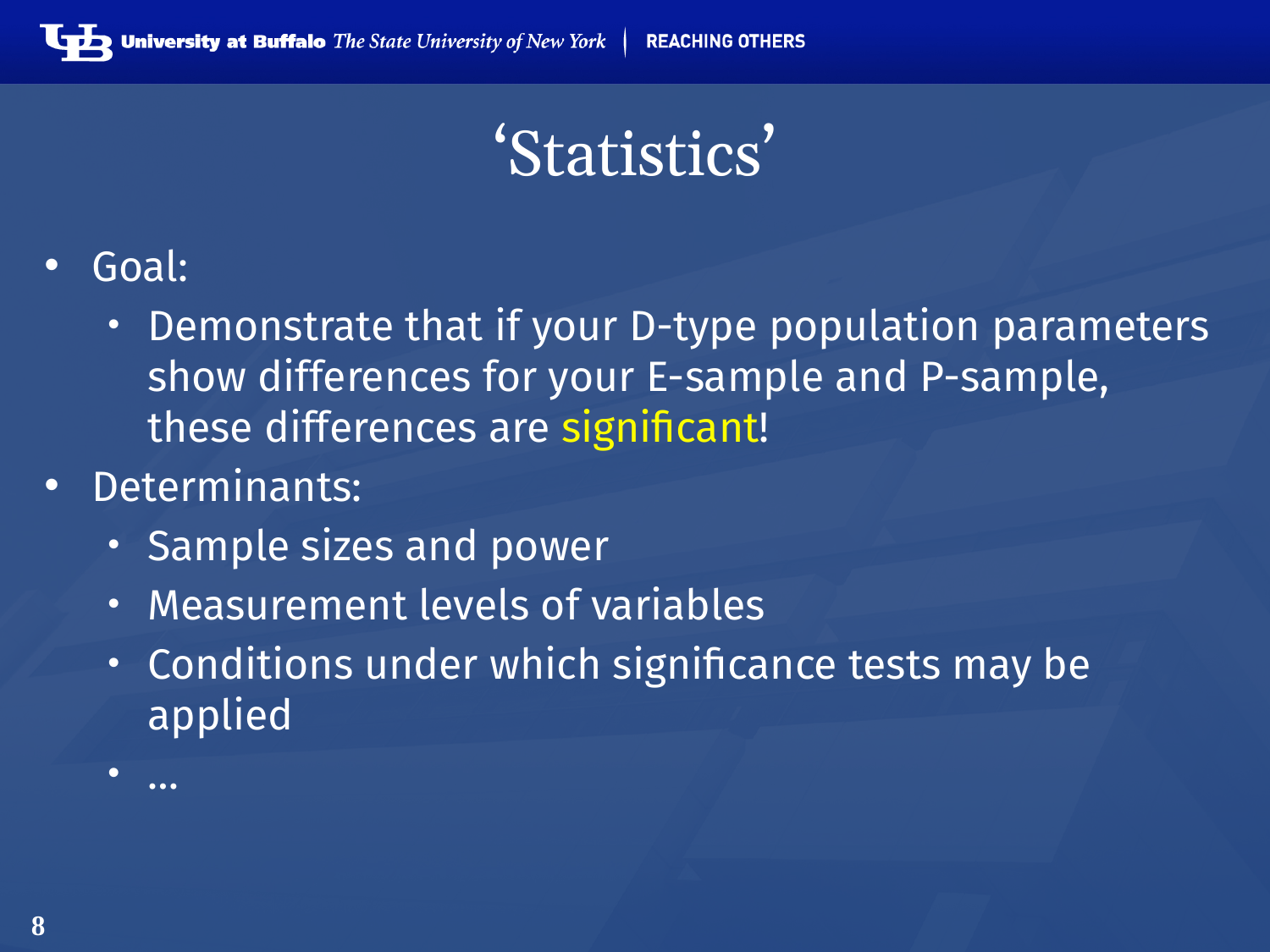

# ‘Statistics’
Goal:
Demonstrate that if your D-type population parameters show differences for your E-sample and P-sample, these differences are significant!
Determinants:
Sample sizes and power
Measurement levels of variables
Conditions under which significance tests may be applied
…